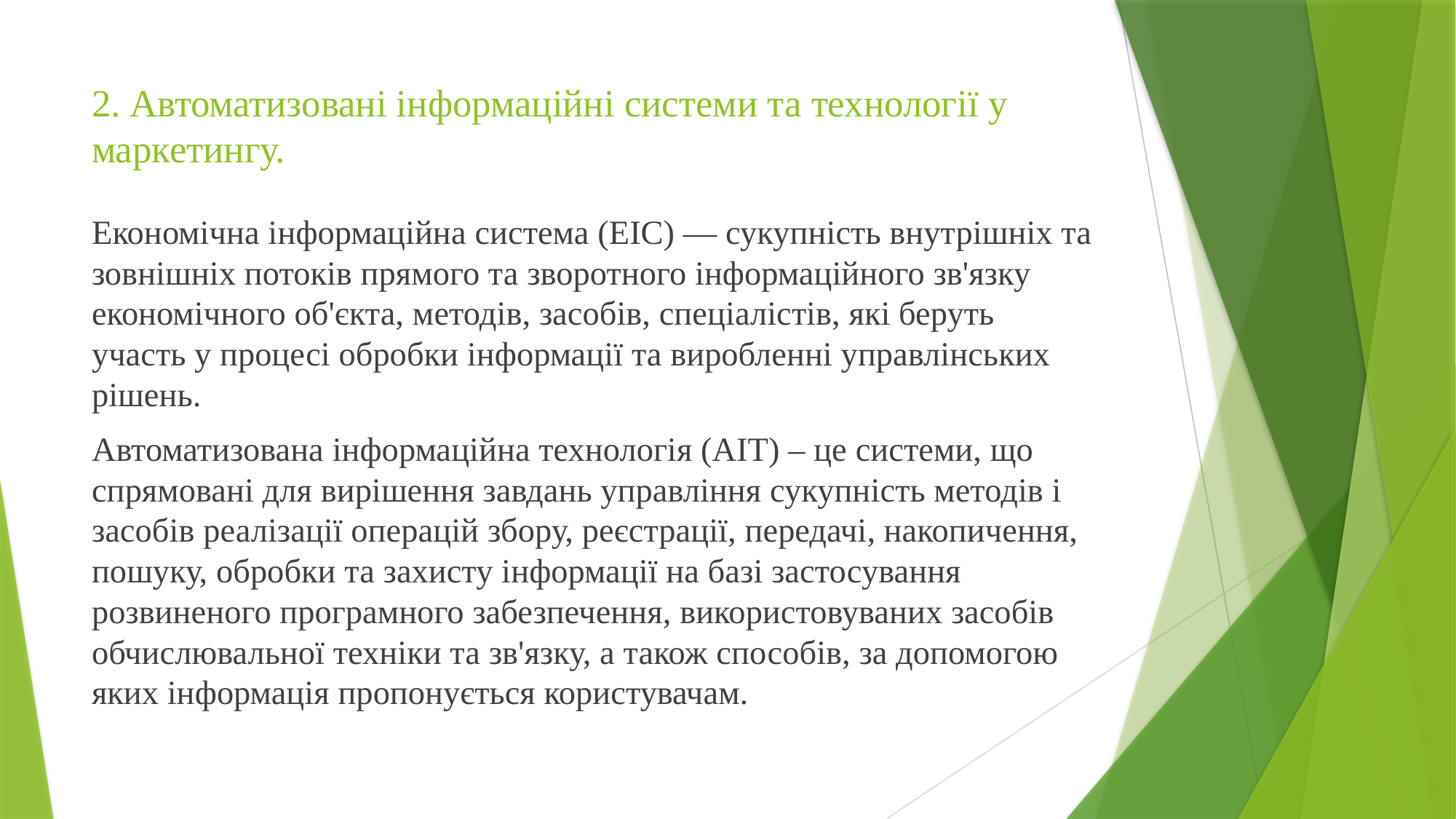

# 2. Автоматизовані інформаційні системи та технології у маркетингу.
Економічна інформаційна система (ЕІС) — сукупність внутрішніх та зовнішніх потоків прямого та зворотного інформаційного зв'язку економічного об'єкта, методів, засобів, спеціалістів, які беруть участь у процесі обробки інформації та виробленні управлінських рішень.
Автоматизована інформаційна технологія (АІТ) – це системи, що  спрямовані для вирішення завдань управління сукупність методів і засобів реалізації операцій збору, реєстрації, передачі, накопичення, пошуку, обробки та захисту інформації на базі застосування розвиненого програмного забезпечення, використовуваних засобів обчислювальної техніки та зв'язку, а також способів, за допомогою яких інформація пропонується користувачам.